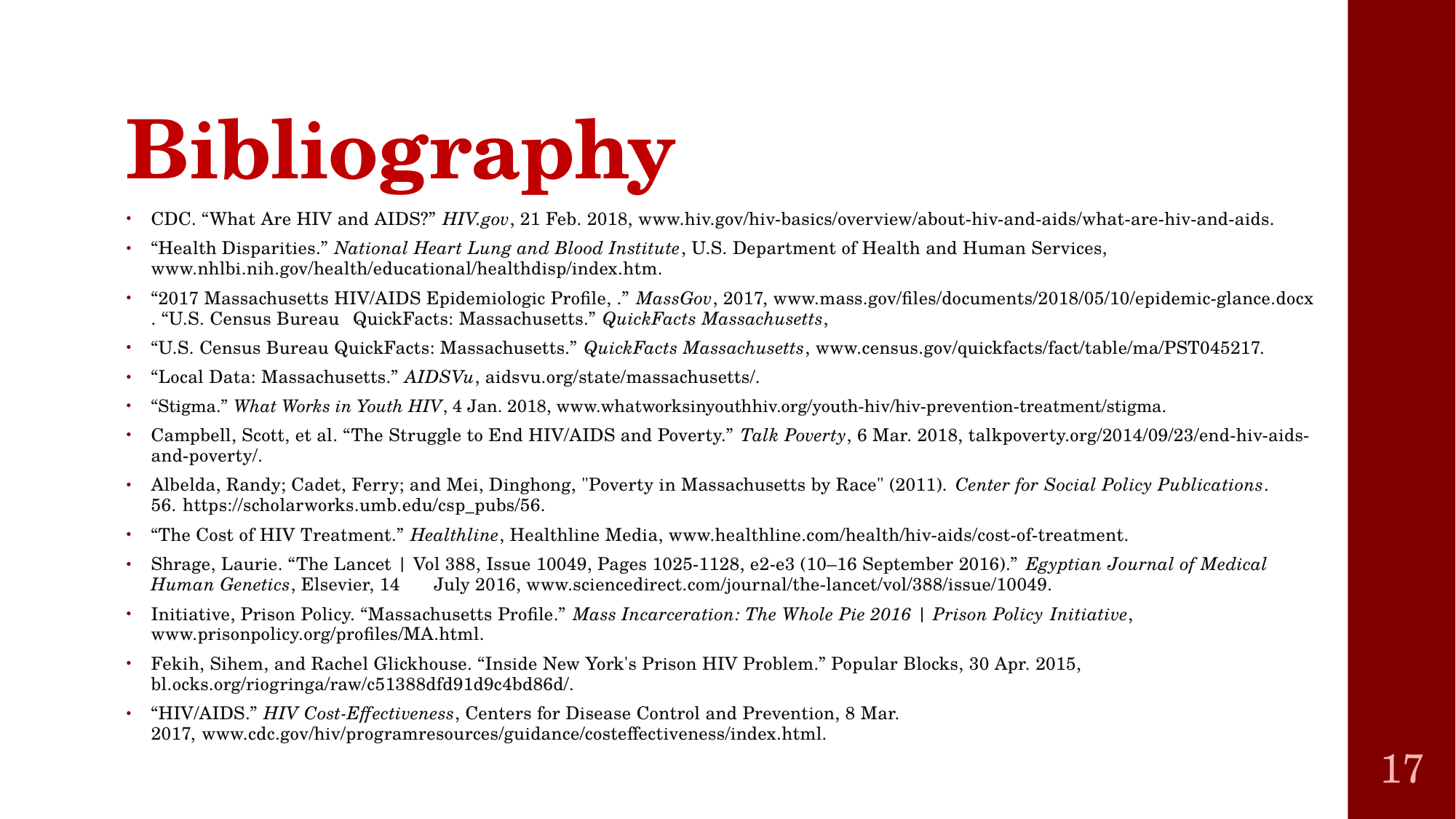

# Bibliography
CDC. “What Are HIV and AIDS?” HIV.gov, 21 Feb. 2018, www.hiv.gov/hiv-basics/overview/about-hiv-and-aids/what-are-hiv-and-aids.
“Health Disparities.” National Heart Lung and Blood Institute, U.S. Department of Health and Human Services, 	www.nhlbi.nih.gov/health/educational/healthdisp/index.htm.
“2017 Massachusetts HIV/AIDS Epidemiologic Profile, .” MassGov, 2017, www.mass.gov/files/documents/2018/05/10/epidemic-glance.docx . “U.S. Census Bureau 	QuickFacts: Massachusetts.” QuickFacts Massachusetts,
“U.S. Census Bureau QuickFacts: Massachusetts.” QuickFacts Massachusetts, www.census.gov/quickfacts/fact/table/ma/PST045217.
“Local Data: Massachusetts.” AIDSVu, aidsvu.org/state/massachusetts/.
“Stigma.” What Works in Youth HIV, 4 Jan. 2018, www.whatworksinyouthhiv.org/youth-hiv/hiv-prevention-treatment/stigma.
Campbell, Scott, et al. “The Struggle to End HIV/AIDS and Poverty.” Talk Poverty, 6 Mar. 2018, talkpoverty.org/2014/09/23/end-hiv-aids-and-poverty/.
Albelda, Randy; Cadet, Ferry; and Mei, Dinghong, "Poverty in Massachusetts by Race" (2011). Center for Social Policy Publications. 	56. https://scholarworks.umb.edu/csp_pubs/56.
“The Cost of HIV Treatment.” Healthline, Healthline Media, www.healthline.com/health/hiv-aids/cost-of-treatment.
Shrage, Laurie. “The Lancet | Vol 388, Issue 10049, Pages 1025-1128, e2-e3 (10–16 September 2016).” Egyptian Journal of Medical Human Genetics, Elsevier, 14 	July 2016, www.sciencedirect.com/journal/the-lancet/vol/388/issue/10049.
Initiative, Prison Policy. “Massachusetts Profile.” Mass Incarceration: The Whole Pie 2016 | Prison Policy Initiative, www.prisonpolicy.org/profiles/MA.html.
Fekih, Sihem, and Rachel Glickhouse. “Inside New York's Prison HIV Problem.” Popular Blocks, 30 Apr. 2015, bl.ocks.org/riogringa/raw/c51388dfd91d9c4bd86d/.
“HIV/AIDS.” HIV Cost-Effectiveness, Centers for Disease Control and Prevention, 8 Mar. 	2017, www.cdc.gov/hiv/programresources/guidance/costeffectiveness/index.html.

17